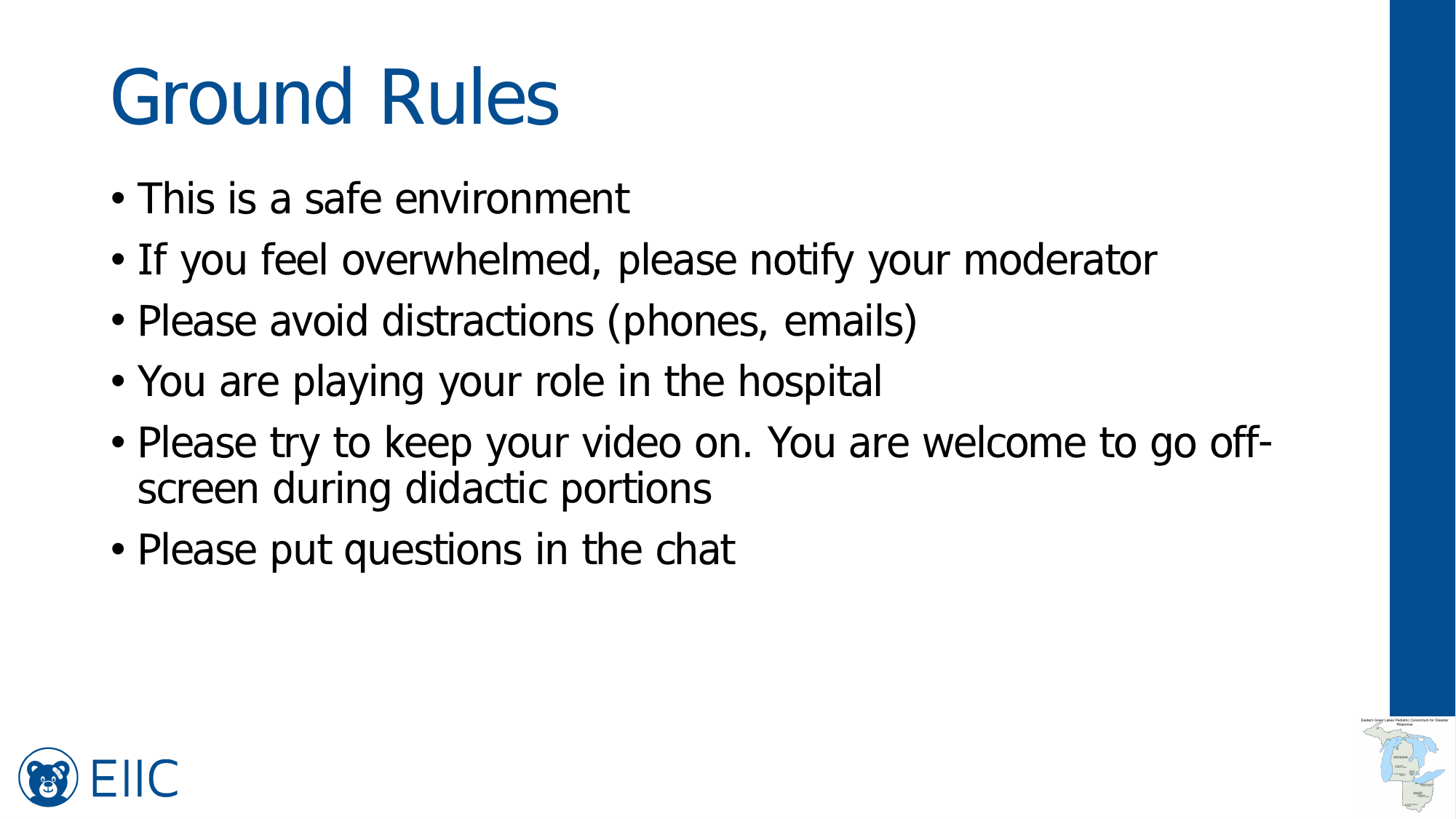

# Ground Rules
This is a safe environment
If you feel overwhelmed, please notify your moderator
Please avoid distractions (phones, emails)
You are playing your role in the hospital
Please try to keep your video on. You are welcome to go off-screen during didactic portions
Please put questions in the chat